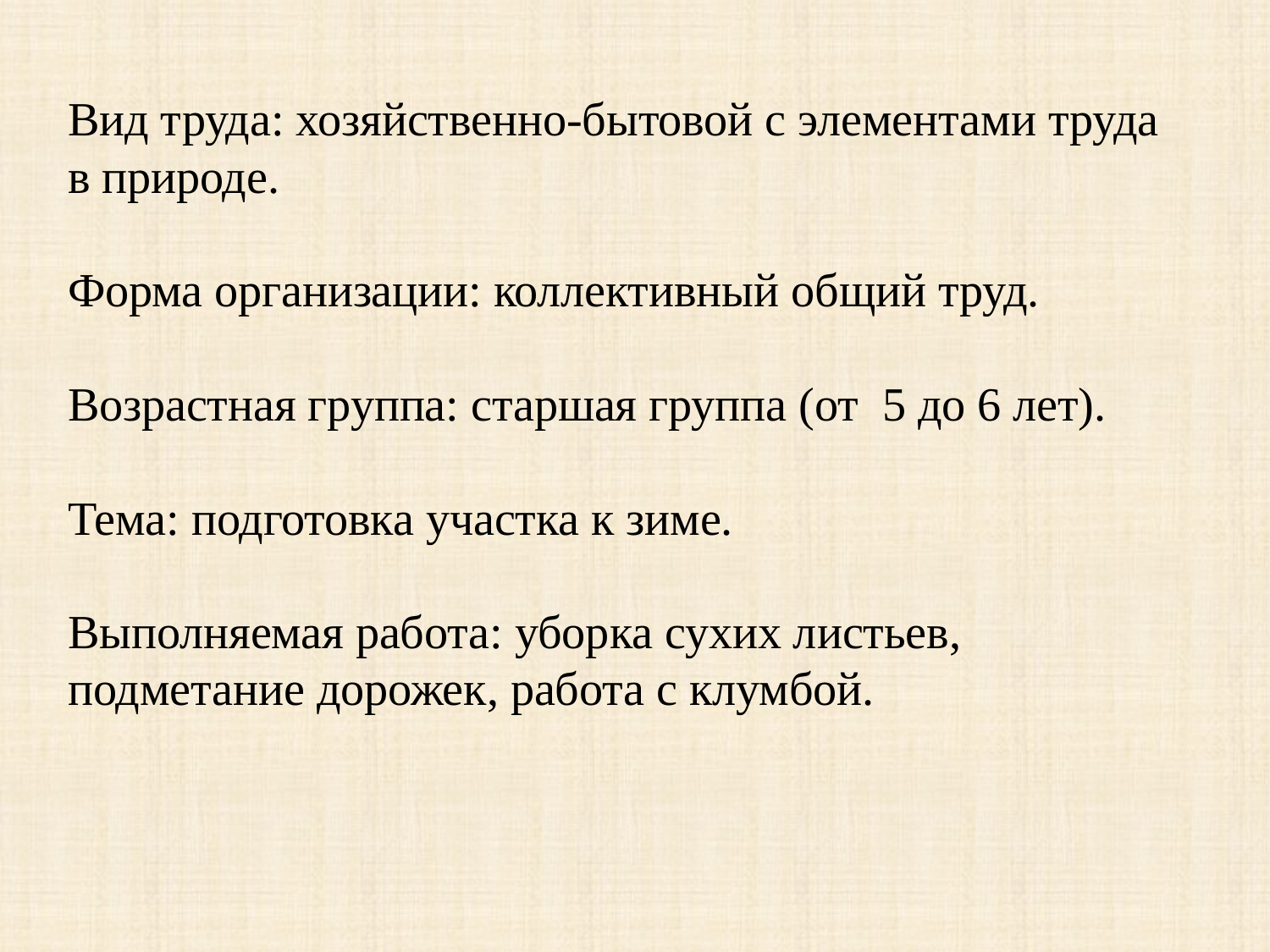

# Вид труда: хозяйственно-бытовой с элементами труда в природе. Форма организации: коллективный общий труд. Возрастная группа: старшая группа (от  5 до 6 лет). Тема: подготовка участка к зиме. Выполняемая работа: уборка сухих листьев, подметание дорожек, работа с клумбой.